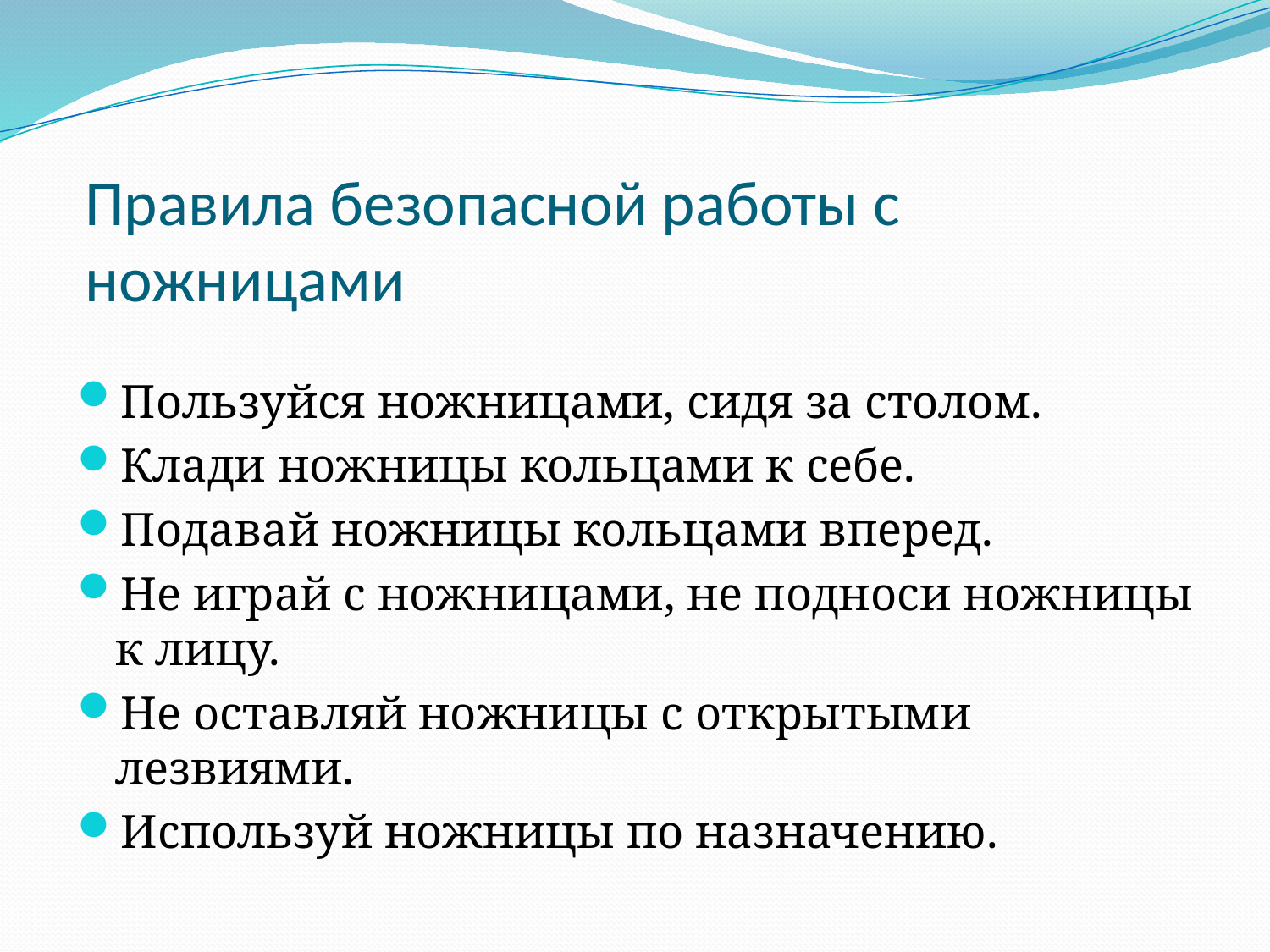

# Правила безопасной работы с  ножницами
Пользуйся ножницами, сидя за столом.
Клади ножницы кольцами к себе.
Подавай ножницы кольцами вперед.
Не играй с ножницами, не подноси ножницы к лицу.
Не оставляй ножницы с открытыми лезвиями.
Используй ножницы по назначению.